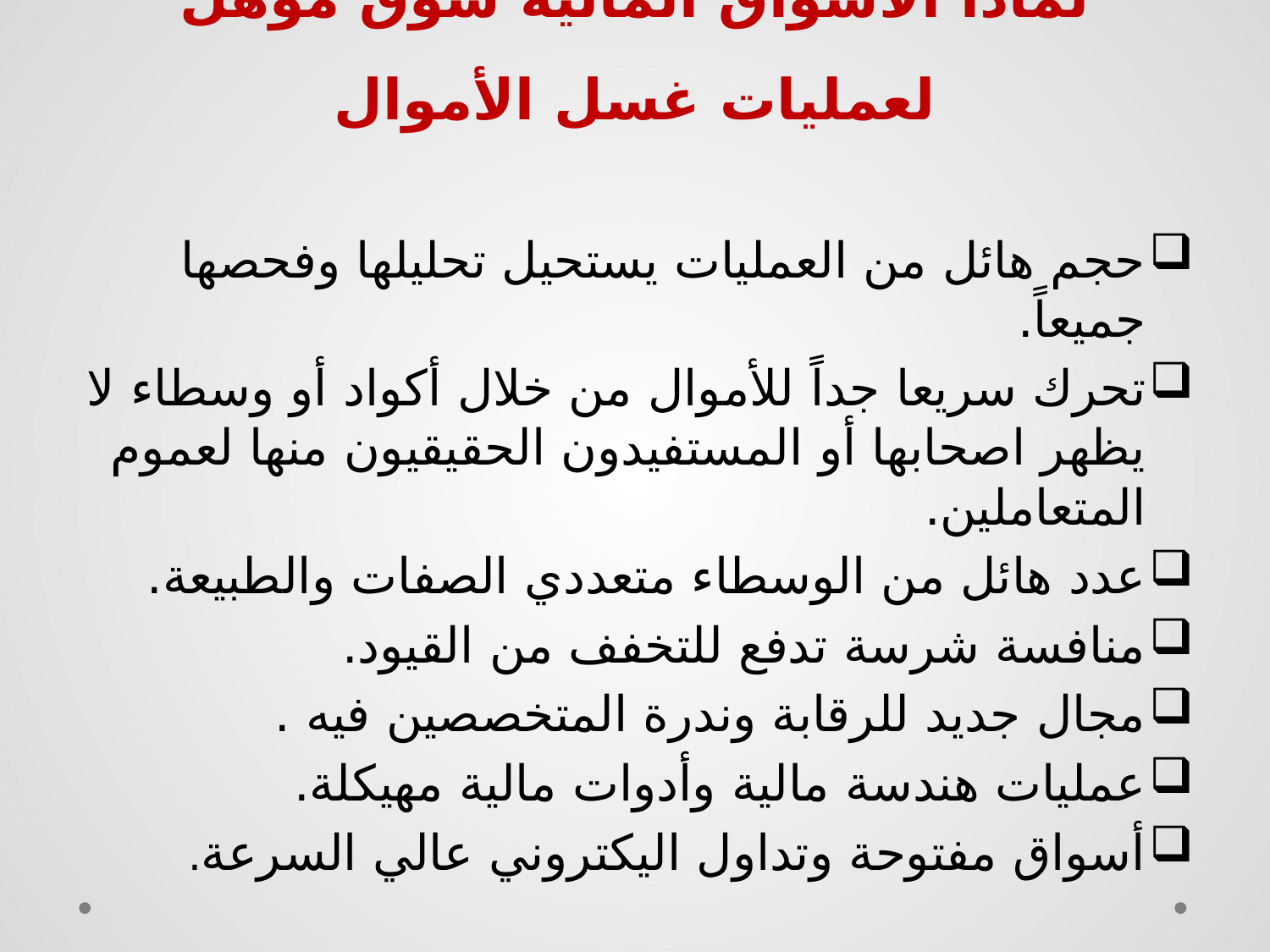

# لماذا الأسواق المالية سوق مؤهل لعمليات غسل الأموال
حجم هائل من العمليات يستحيل تحليلها وفحصها جميعاً.
تحرك سريعا جداً للأموال من خلال أكواد أو وسطاء لا يظهر اصحابها أو المستفيدون الحقيقيون منها لعموم المتعاملين.
عدد هائل من الوسطاء متعددي الصفات والطبيعة.
منافسة شرسة تدفع للتخفف من القيود.
مجال جديد للرقابة وندرة المتخصصين فيه .
عمليات هندسة مالية وأدوات مالية مهيكلة.
أسواق مفتوحة وتداول اليكتروني عالي السرعة.